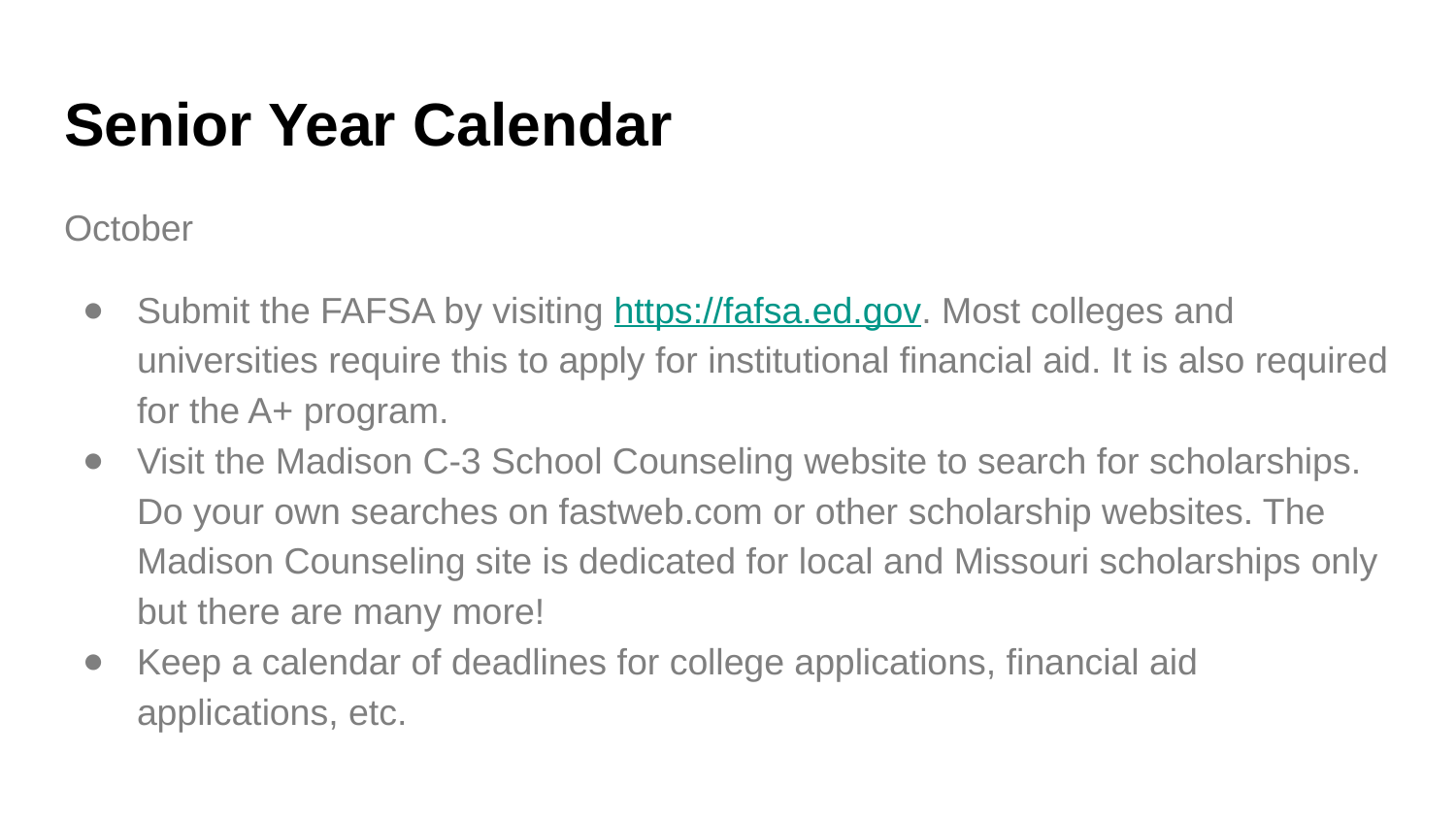

# Senior Year Calendar
October
Submit the FAFSA by visiting https://fafsa.ed.gov. Most colleges and universities require this to apply for institutional financial aid. It is also required for the A+ program.
Visit the Madison C-3 School Counseling website to search for scholarships. Do your own searches on fastweb.com or other scholarship websites. The Madison Counseling site is dedicated for local and Missouri scholarships only but there are many more!
Keep a calendar of deadlines for college applications, financial aid applications, etc.